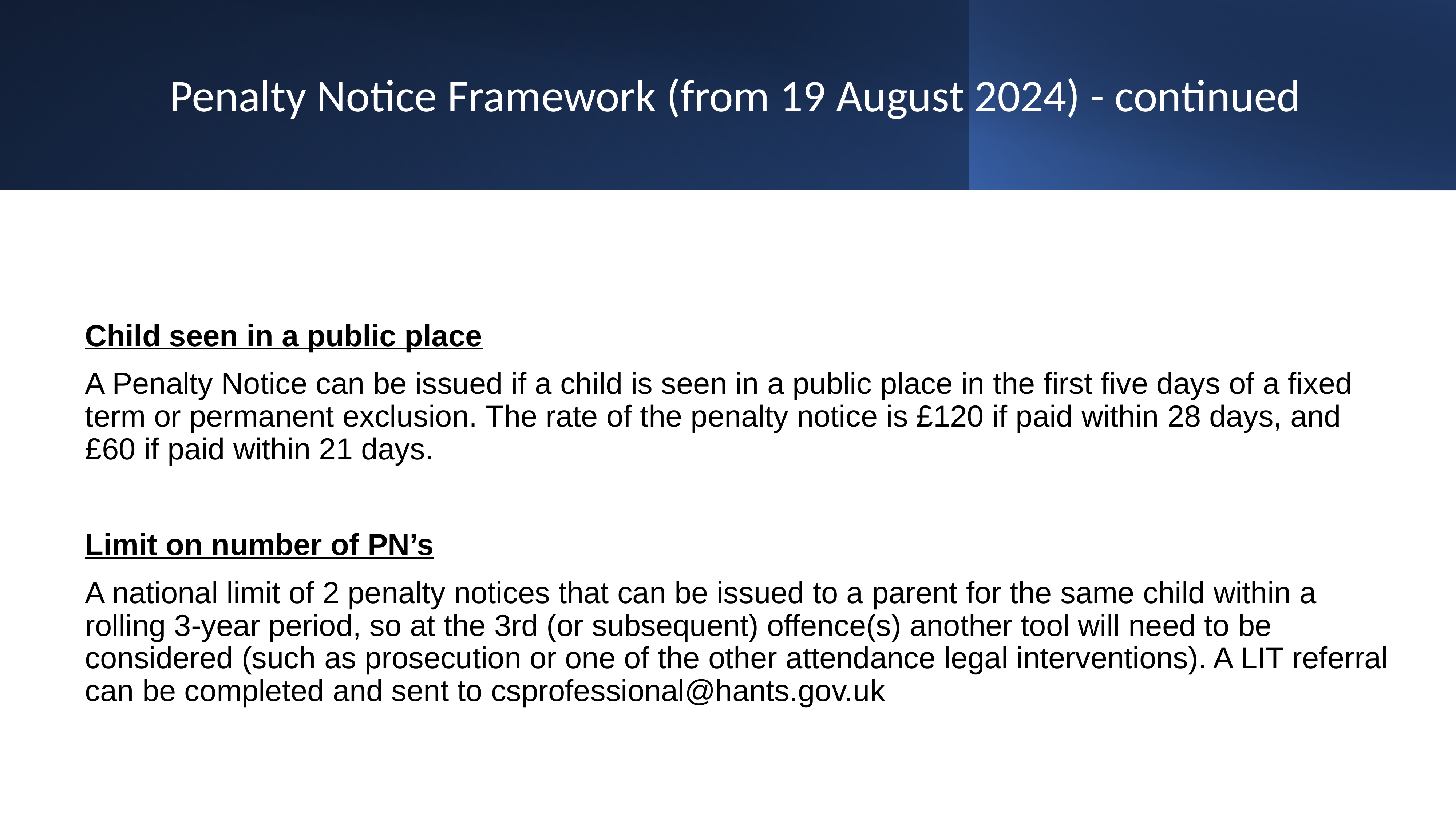

# Penalty Notice Framework (from 19 August 2024) - continued

Child seen in a public place
A Penalty Notice can be issued if a child is seen in a public place in the first five days of a fixed term or permanent exclusion. The rate of the penalty notice is £120 if paid within 28 days, and £60 if paid within 21 days.

Limit on number of PN’s
A national limit of 2 penalty notices that can be issued to a parent for the same child within a rolling 3-year period, so at the 3rd (or subsequent) offence(s) another tool will need to be considered (such as prosecution or one of the other attendance legal interventions). A LIT referral can be completed and sent to csprofessional@hants.gov.uk